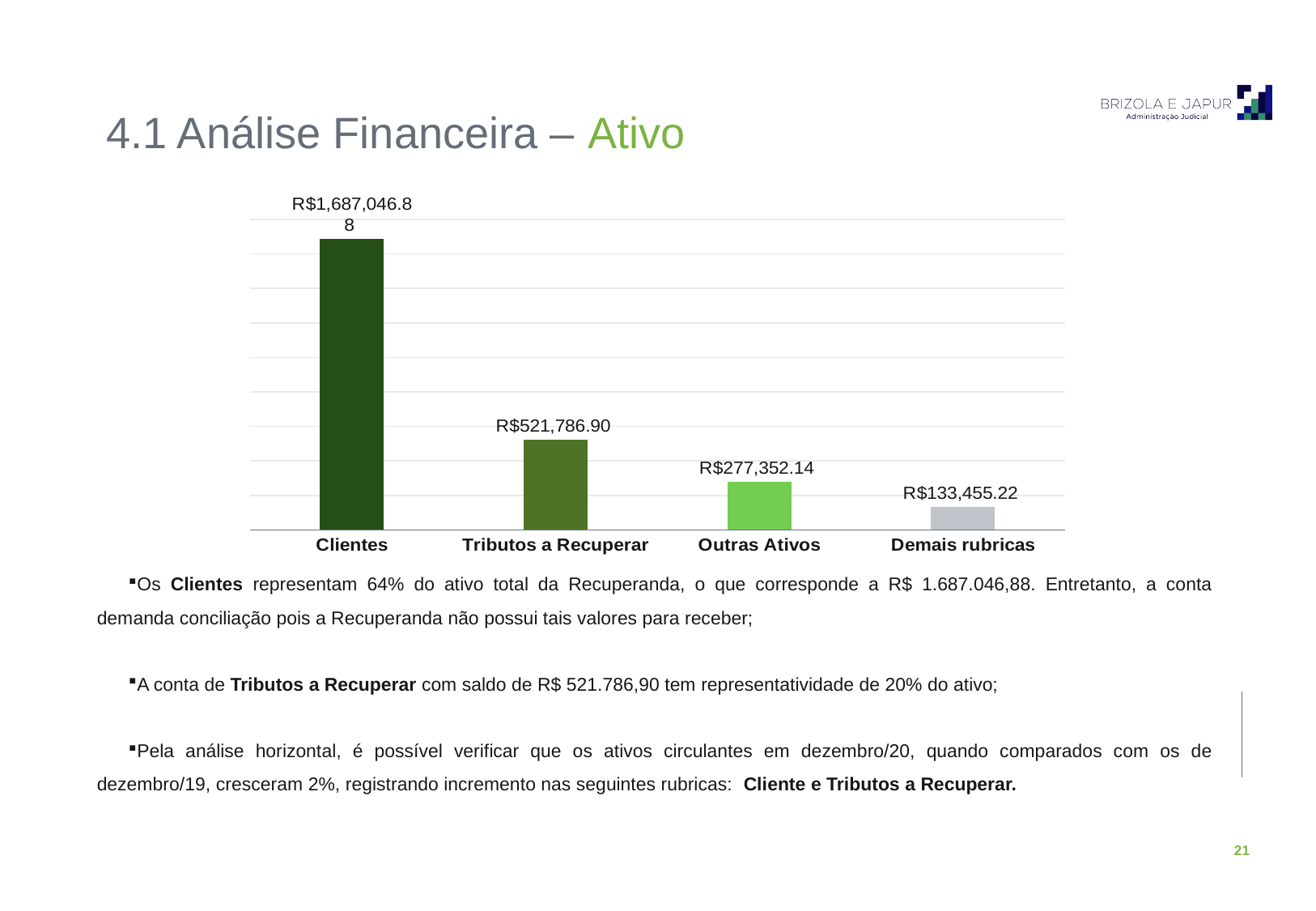

4.1 Análise Financeira – Ativo

### Chart

| Category |  |
|---|---|
| Clientes | 1687046.88 |
| Tributos a Recuperar | 521786.9 |
| Outras Ativos | 277352.14 |
| Demais rubricas | 133455.2200000002 |
Os Clientes representam 64% do ativo total da Recuperanda, o que corresponde a R$ 1.687.046,88. Entretanto, a conta demanda conciliação pois a Recuperanda não possui tais valores para receber;

A conta de Tributos a Recuperar com saldo de R$ 521.786,90 tem representatividade de 20% do ativo;

Pela análise horizontal, é possível verificar que os ativos circulantes em dezembro/20, quando comparados com os de dezembro/19, cresceram 2%, registrando incremento nas seguintes rubricas:  Cliente e Tributos a Recuperar.